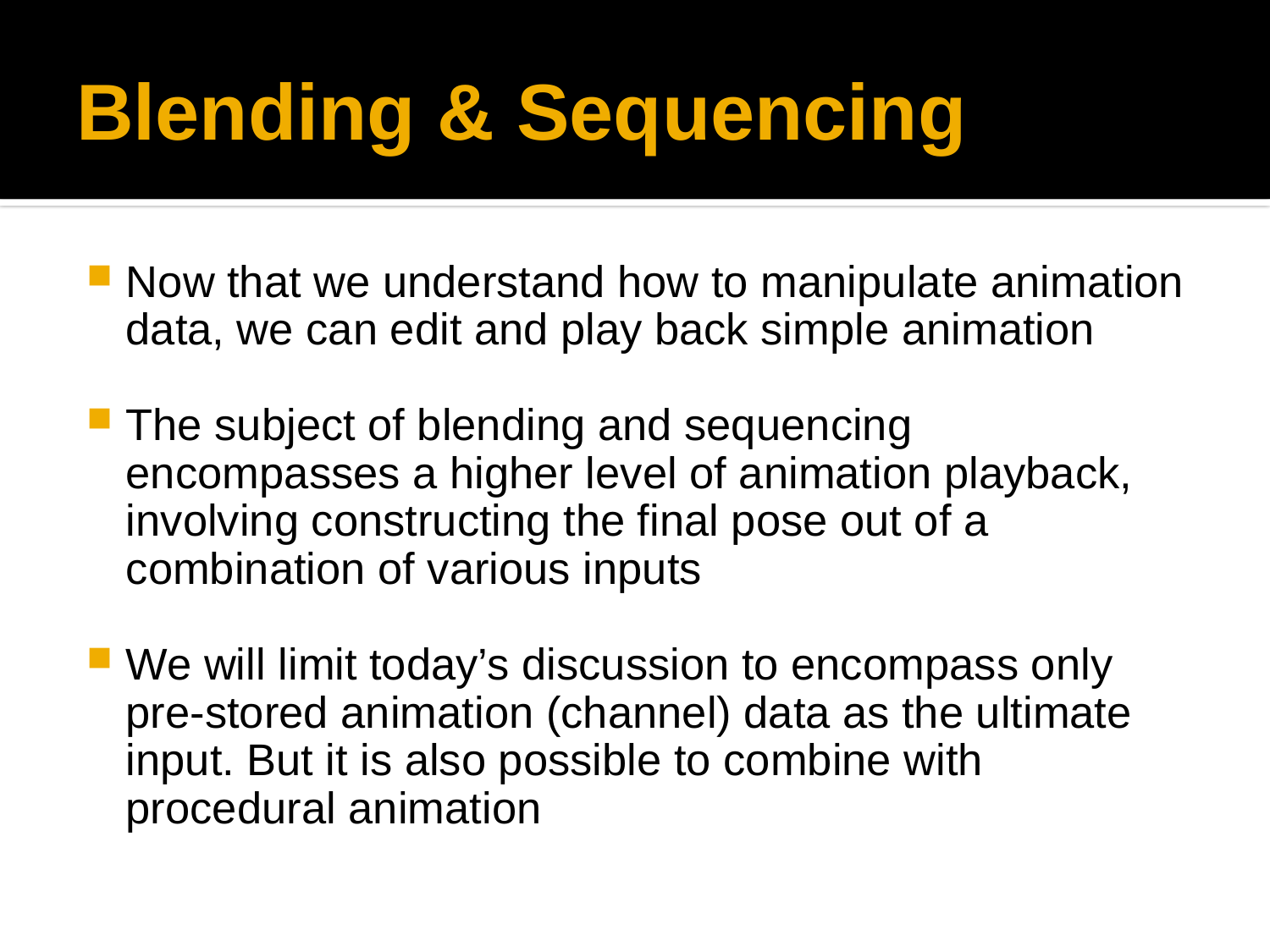

# Blending & Sequencing
Now that we understand how to manipulate animation data, we can edit and play back simple animation

The subject of blending and sequencing encompasses a higher level of animation playback, involving constructing the final pose out of a combination of various inputs

We will limit today’s discussion to encompass only pre-stored animation (channel) data as the ultimate input. But it is also possible to combine with procedural animation